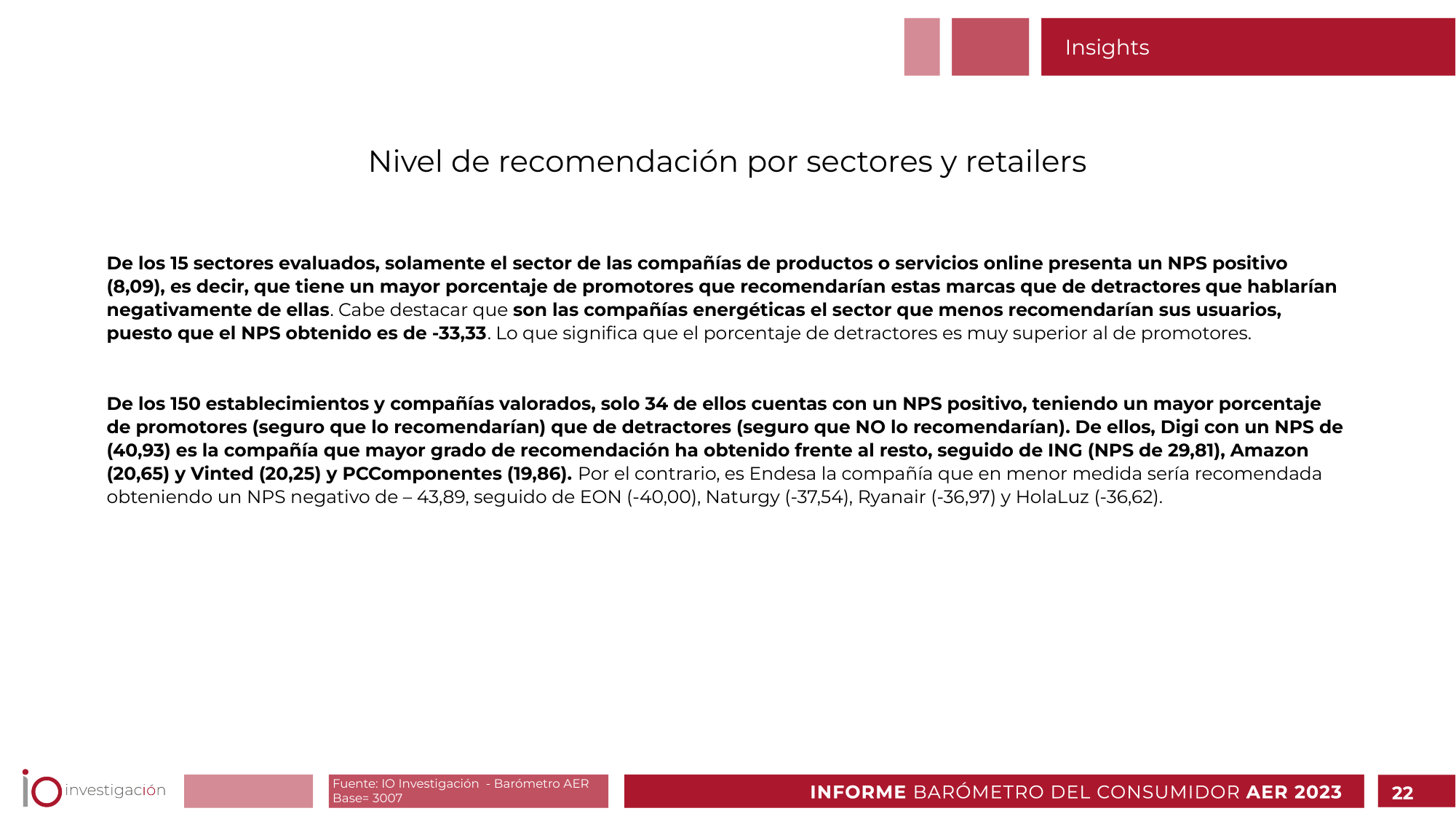

Insights

Nivel de recomendación por sectores y retailers

De los 15 sectores evaluados, solamente el sector de las compañías de productos o servicios online presenta un NPS positivo (8,09), es decir, que tiene un mayor porcentaje de promotores que recomendarían estas marcas que de detractores que hablarían negativamente de ellas. Cabe destacar que son las compañías energéticas el sector que menos recomendarían sus usuarios, puesto que el NPS obtenido es de -33,33. Lo que significa que el porcentaje de detractores es muy superior al de promotores.

De los 150 establecimientos y compañías valorados, solo 34 de ellos cuentas con un NPS positivo, teniendo un mayor porcentaje de promotores (seguro que lo recomendarían) que de detractores (seguro que NO lo recomendarían). De ellos, Digi con un NPS de (40,93) es la compañía que mayor grado de recomendación ha obtenido frente al resto, seguido de ING (NPS de 29,81), Amazon (20,65) y Vinted (20,25) y PCComponentes (19,86). Por el contrario, es Endesa la compañía que en menor medida sería recomendada obteniendo un NPS negativo de – 43,89, seguido de EON (-40,00), Naturgy (-37,54), Ryanair (-36,97) y HolaLuz (-36,62).
Fuente: IO Investigación  - Barómetro AER
Base= 3007
22